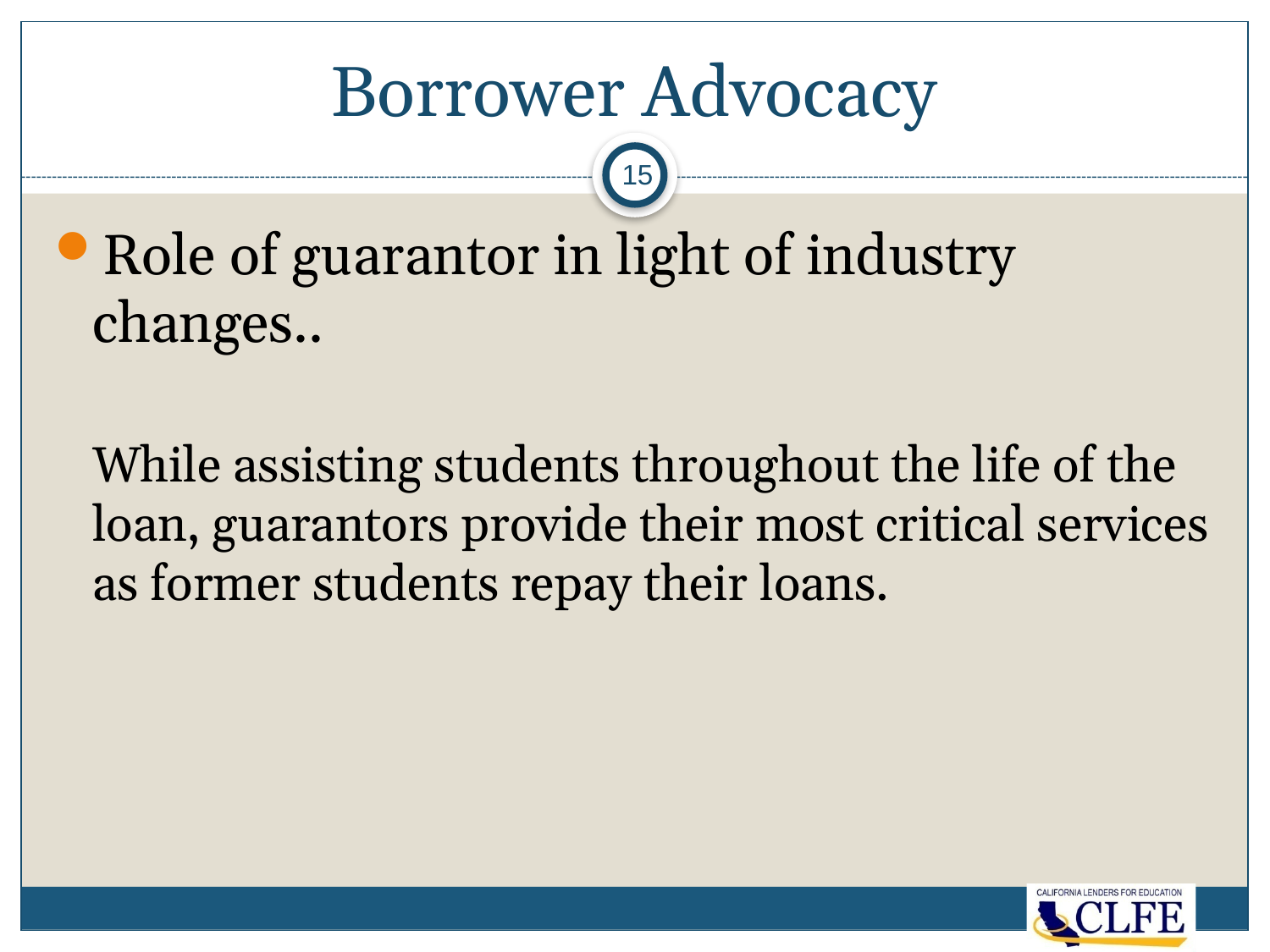

# Borrower Advocacy
15
Role of guarantor in light of industry changes..

	While assisting students throughout the life of the loan, guarantors provide their most critical services as former students repay their loans.